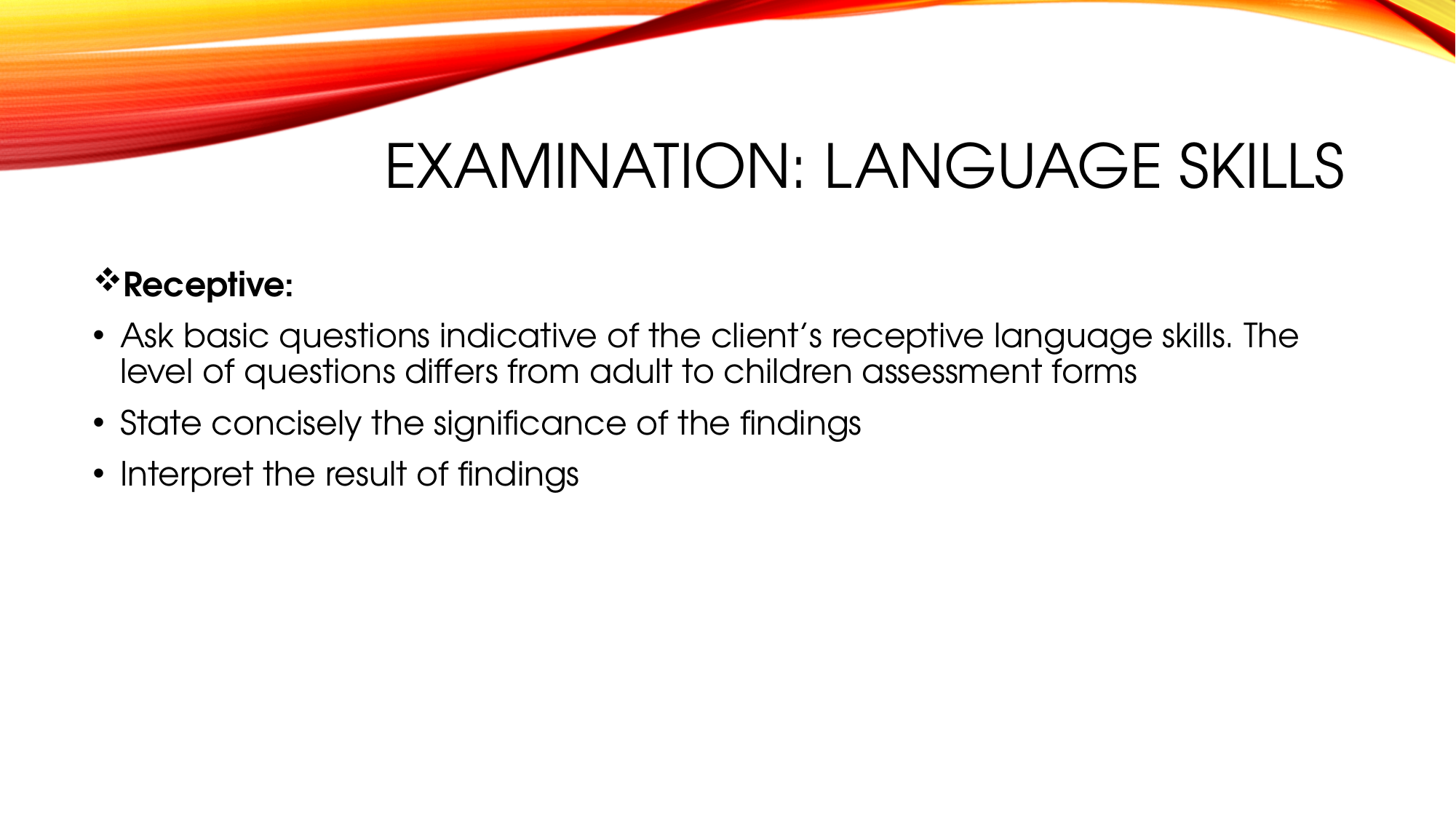

# Examination: Language Skills
Receptive:
Ask basic questions indicative of the client’s receptive language skills. The level of questions differs from adult to children assessment forms
State concisely the significance of the findings
Interpret the result of findings